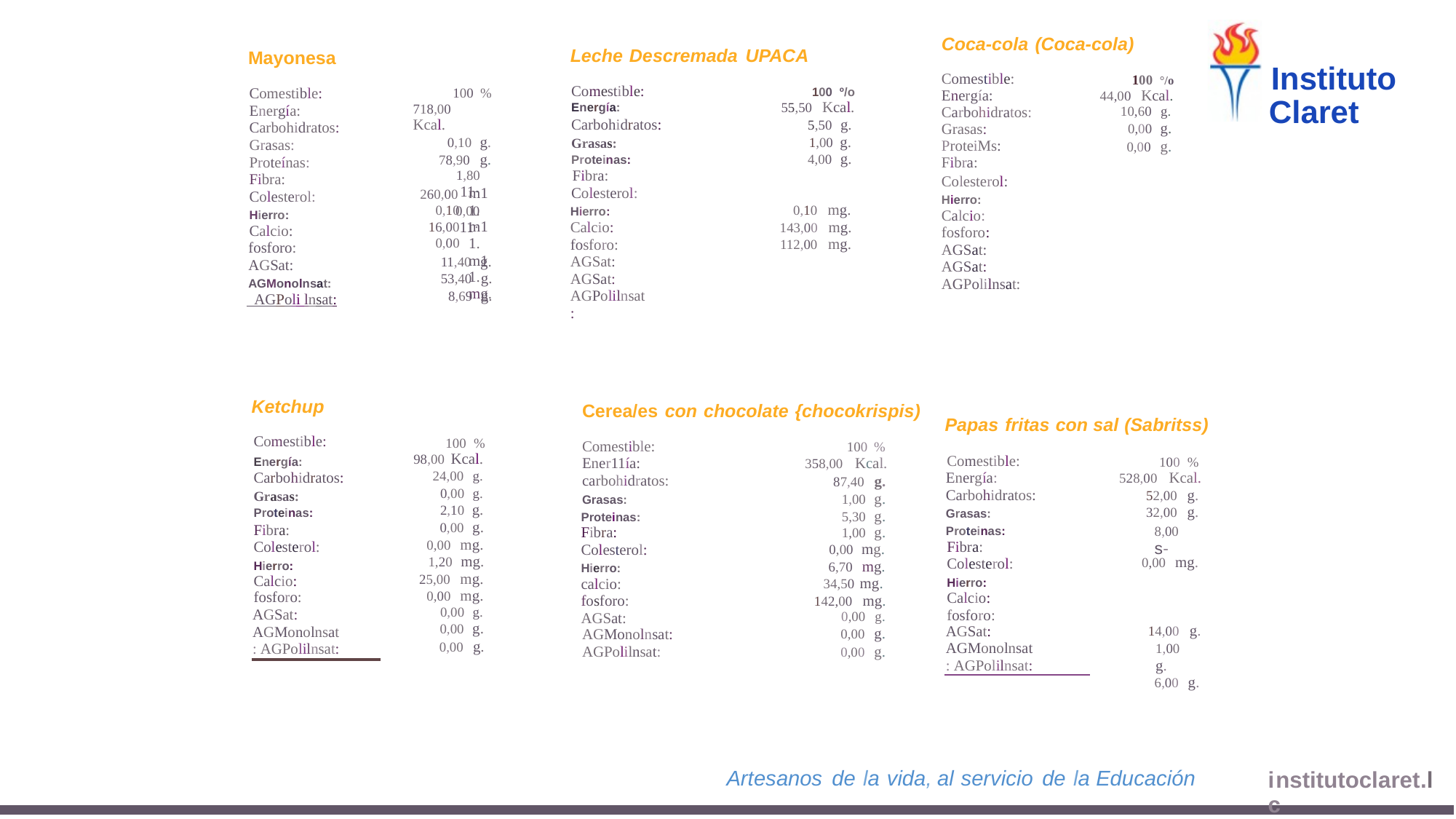

Coca-cola (Coca-cola)
Leche Descremada UPACA
Mayonesa
Instituto
Claret
Comestible: Energía: Carbohidratos: Grasas: ProteiMs: Fibra:
Colesterol: Hierro: Calcio: fosforo: AGSat: AGSat:
AGPolilnsat:
100  °/o
44,00  Kcal.
10,60  g.
0,00  g.
0,00  g.
Comestible:
Energía:
Carbohidratos:
Grasas:
Proteinas:
Fibra:
Colesterol: Hierro: Calcio: fosforo: AGSat: AGSat: AGPolilnsat:
Comestible: Energía: Carbohidratos: Grasas: Proteínas: Fibra: Colesterol: Hierro:
Calcio: fosforo: AGSat: AGMonolnsat:
  AGPoli lnsat:
100  %
718,00   Kcal.
0,10  g.
78,90  g.
1,80  11·
0,00  11·
100  º/o
55,50  Kcal.
5,50  g.
1,00  g.
4,00  g.
m11. m11. m11. mg.
260,00
0,10
16,00
0,00
0,10   mg.
143,00   mg.
112,00   mg.
11,40  g.
53,40  g.
8,69  g.

Ketchup
Comestible:
Energía: Carbohidratos:
Grasas:
Proteinas:
Fibra:
Colesterol: Hierro: Calcio:
fosforo:
AGSat: AGMonolnsat: AGPolilnsat:
Cerea/es con chocolate {chocokrispis)
Papas fritas con sal (Sabritss)
100  %
98,00 Kcal.
24,00  g.
0,00  g.
2,10  g.
0,00  g.
0,00  mg.
1,20  mg.
25,00  mg.
0,00  mg.
0,00  g.
0,00  g.
0,00  g.
Comestible:
Ener11ía:
carbohidratos:
Grasas: Proteinas: Fibra: Colesterol: Hierro: calcio: fosforo: AGSat:
AGMonolnsat:
AGPolilnsat:
100 %
358,00   Kcal.
87,40  g.
1,00  g.
5,30  g.
1,00  g.
0,00  mg.
6,70  mg.
34,50 mg.
142,00   mg.
0,00  g.
0,00  g.
0,00  g.
Comestible: Energía: Carbohidratos: Grasas: Proteinas:
Fibra: Colesterol: Hierro: Calcio: fosforo:
AGSat:
AGMonolnsat: AGPolilnsat:
100  %
528,00   Kcal.
52,00  g.
32,00  g.
8,00  s-
0,00  mg.
14,00   g.
1,00   g.
6,00  g.

Artesanos de la vida,
al servicio
de la Educación
institutoclaret.lc